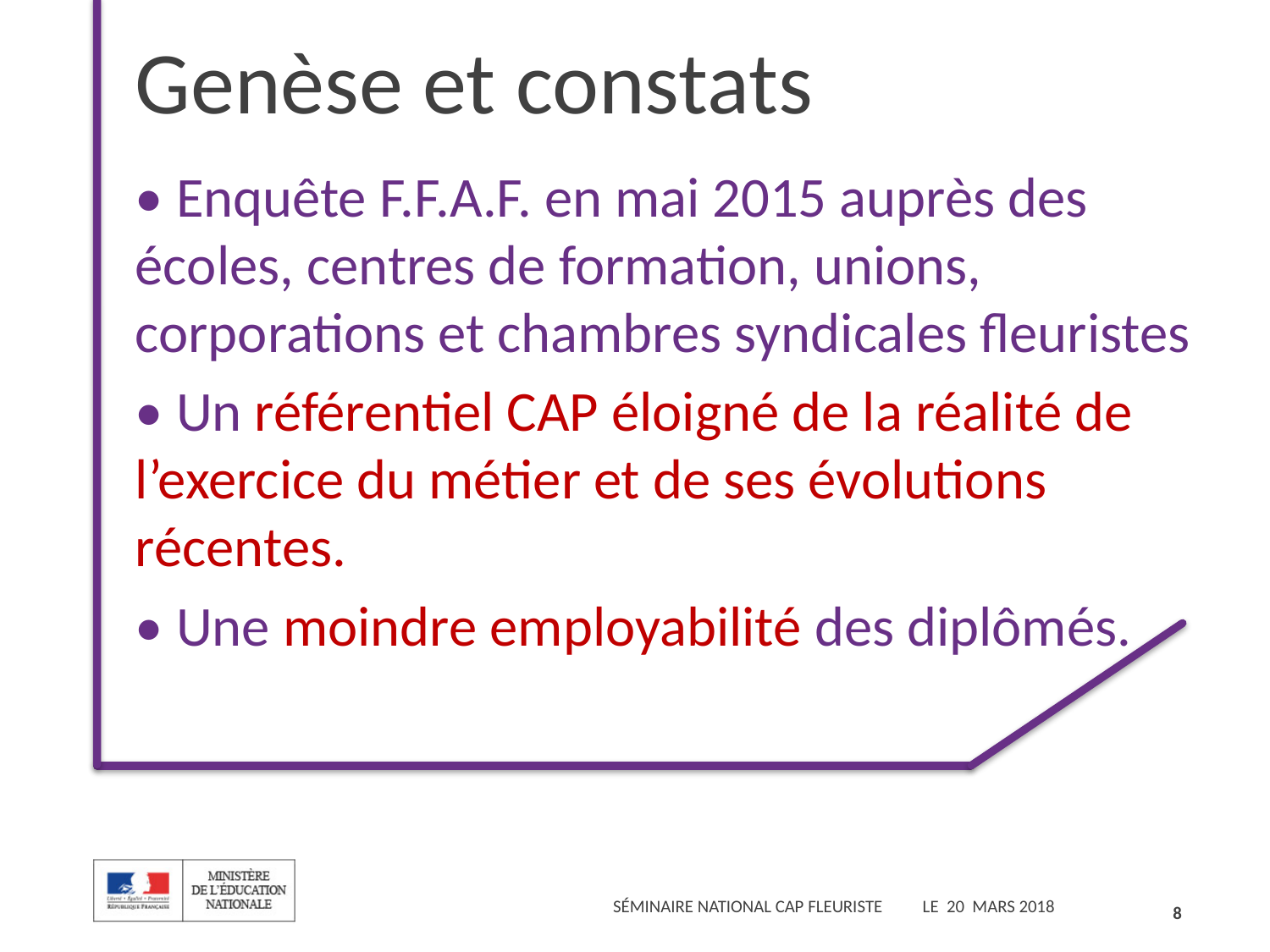

Genèse et constats
• Enquête F.F.A.F. en mai 2015 auprès des écoles, centres de formation, unions, corporations et chambres syndicales fleuristes
• Un référentiel CAP éloigné de la réalité de l’exercice du métier et de ses évolutions récentes.
• Une moindre employabilité des diplômés.
8